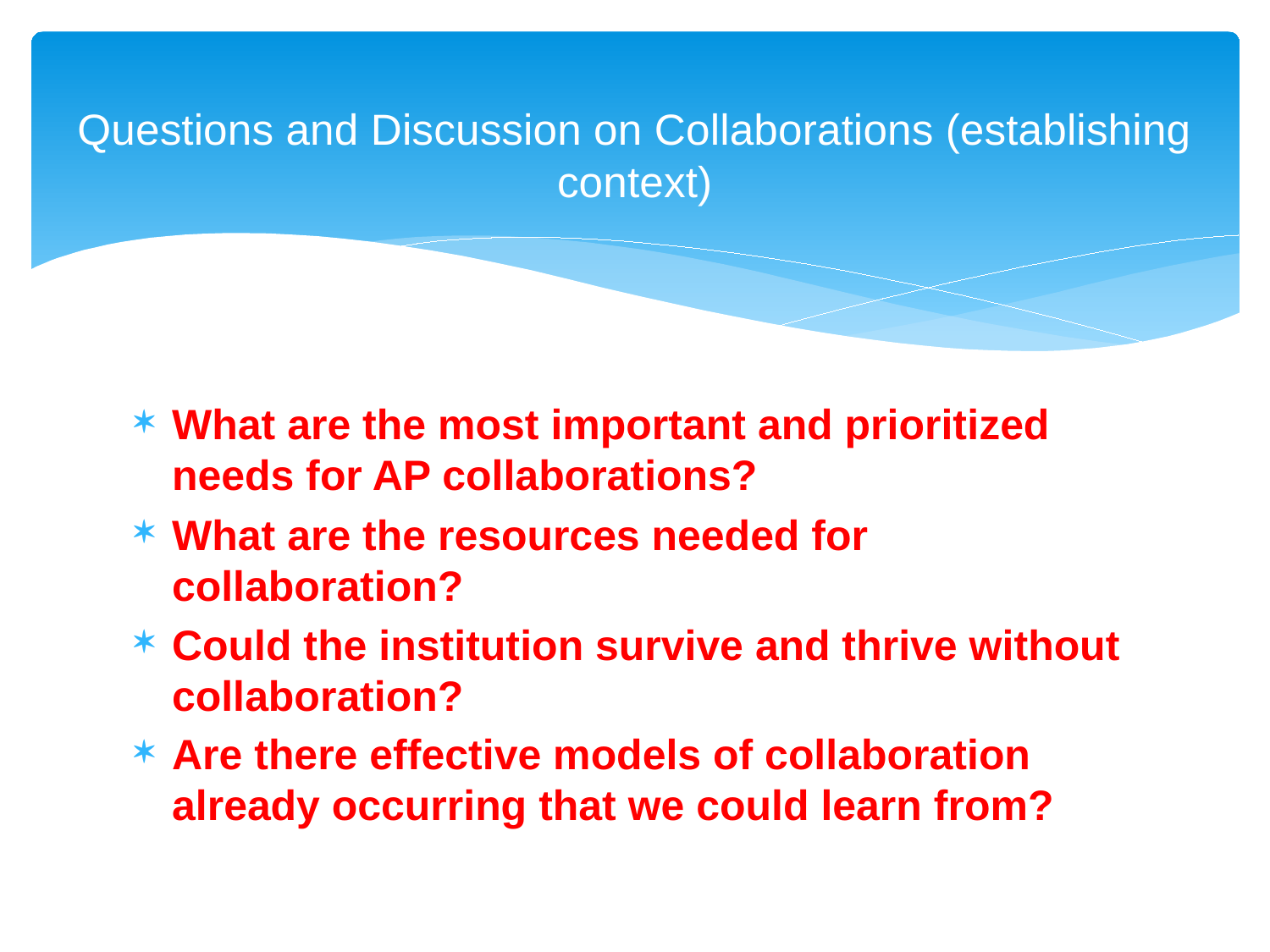

# Questions and Discussion on Collaborations (establishing context)
What are the most important and prioritized needs for AP collaborations?
What are the resources needed for collaboration?
Could the institution survive and thrive without collaboration?
Are there effective models of collaboration already occurring that we could learn from?